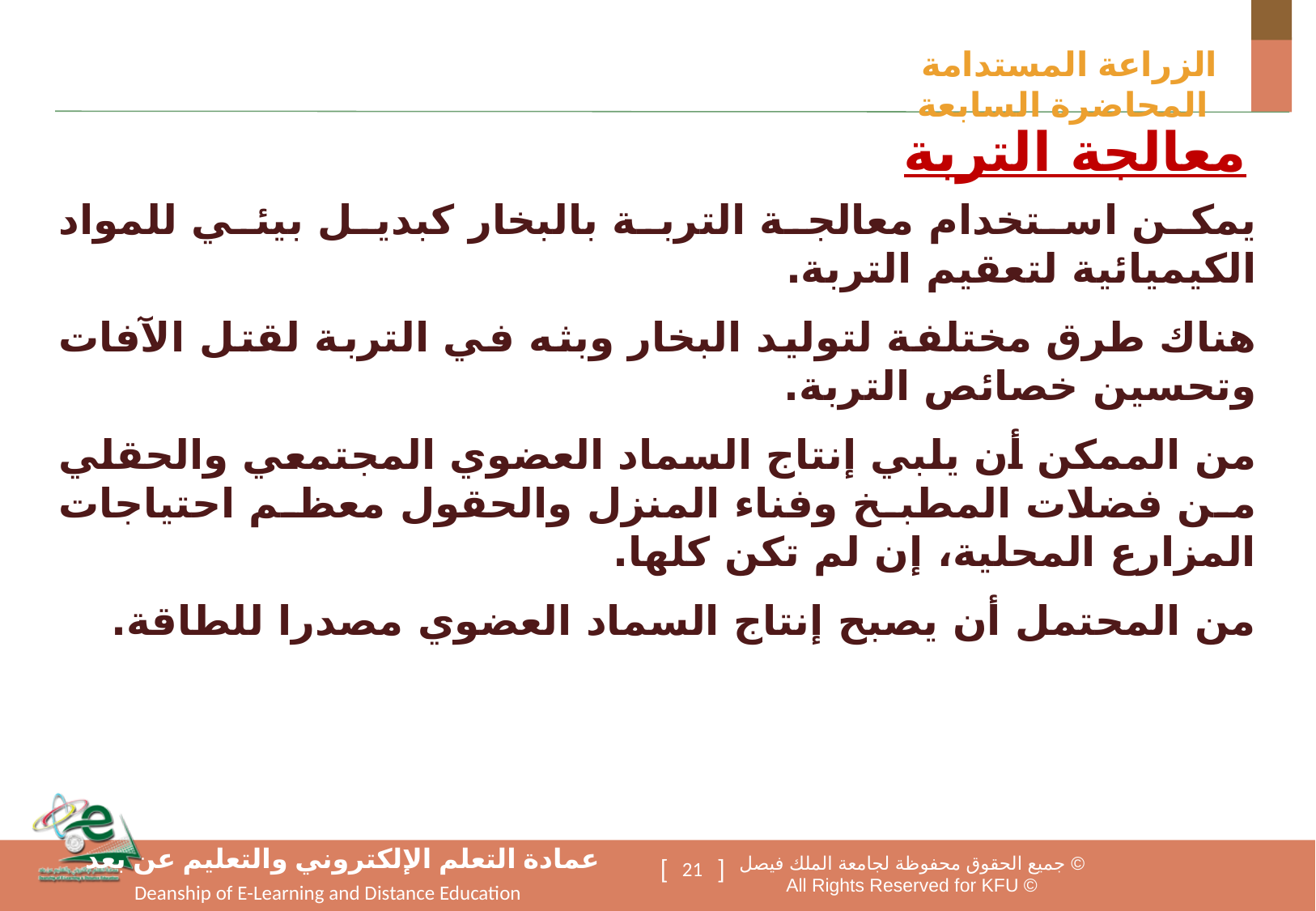

الزراعة المستدامة                                                                            المحاضرة السابعة
معالجة التربة
يمكن استخدام معالجة التربة بالبخار كبديل بيئي للمواد الكيميائية لتعقيم التربة.
هناك طرق مختلفة لتوليد البخار وبثه في التربة لقتل الآفات وتحسين خصائص التربة.
من الممكن أن يلبي إنتاج السماد العضوي المجتمعي والحقلي من فضلات المطبخ وفناء المنزل والحقول معظم احتياجات المزارع المحلية، إن لم تكن كلها.
من المحتمل أن يصبح إنتاج السماد العضوي مصدرا للطاقة.
21